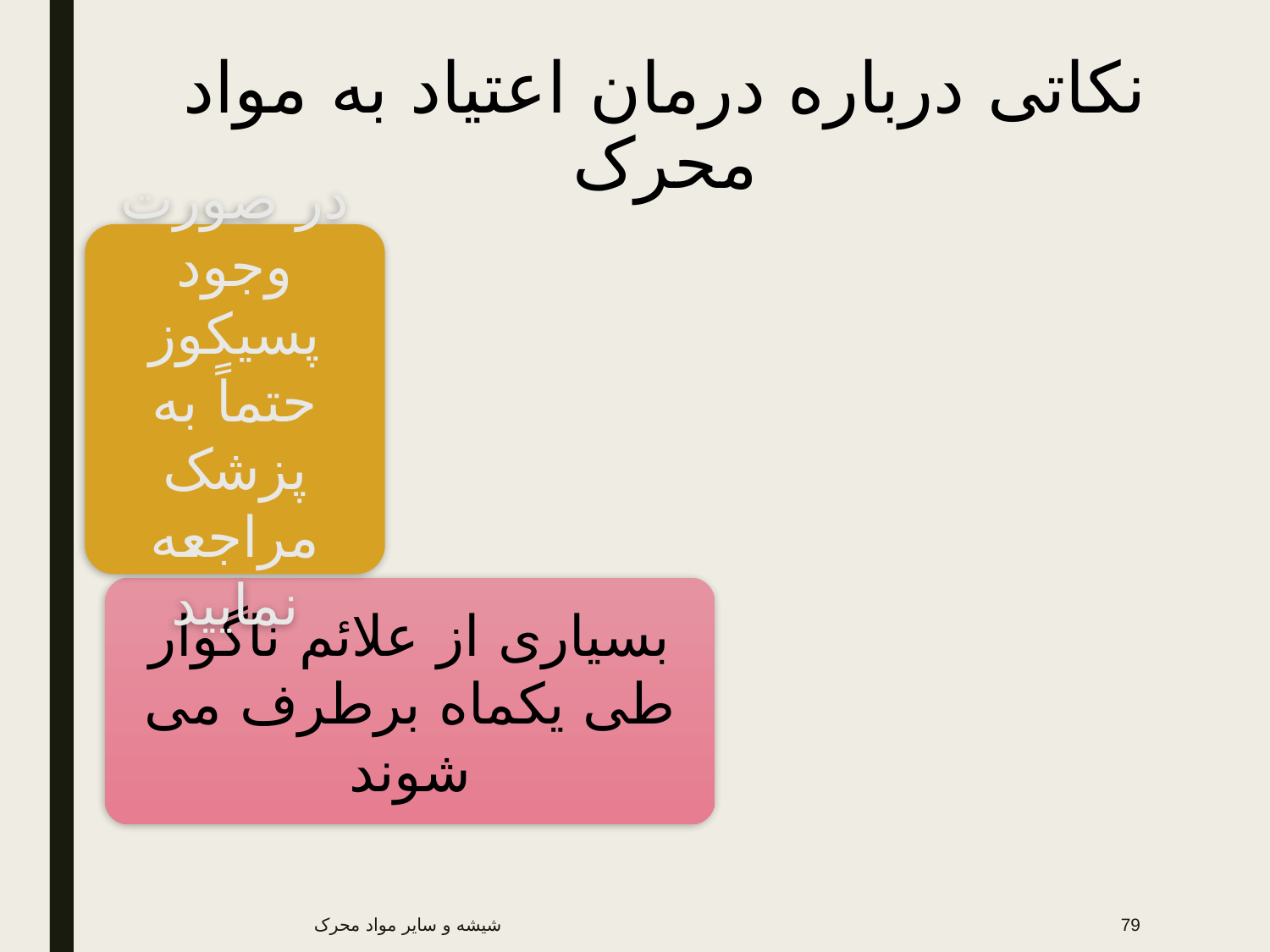

# نکاتی درباره درمان اعتیاد به مواد محرک
در صورت وجود پسیکوز حتماً به پزشک مراجعه نمایید
بسیاری از علائم ناگوار طی یکماه برطرف می شوند
شیشه و سایر مواد محرک
79